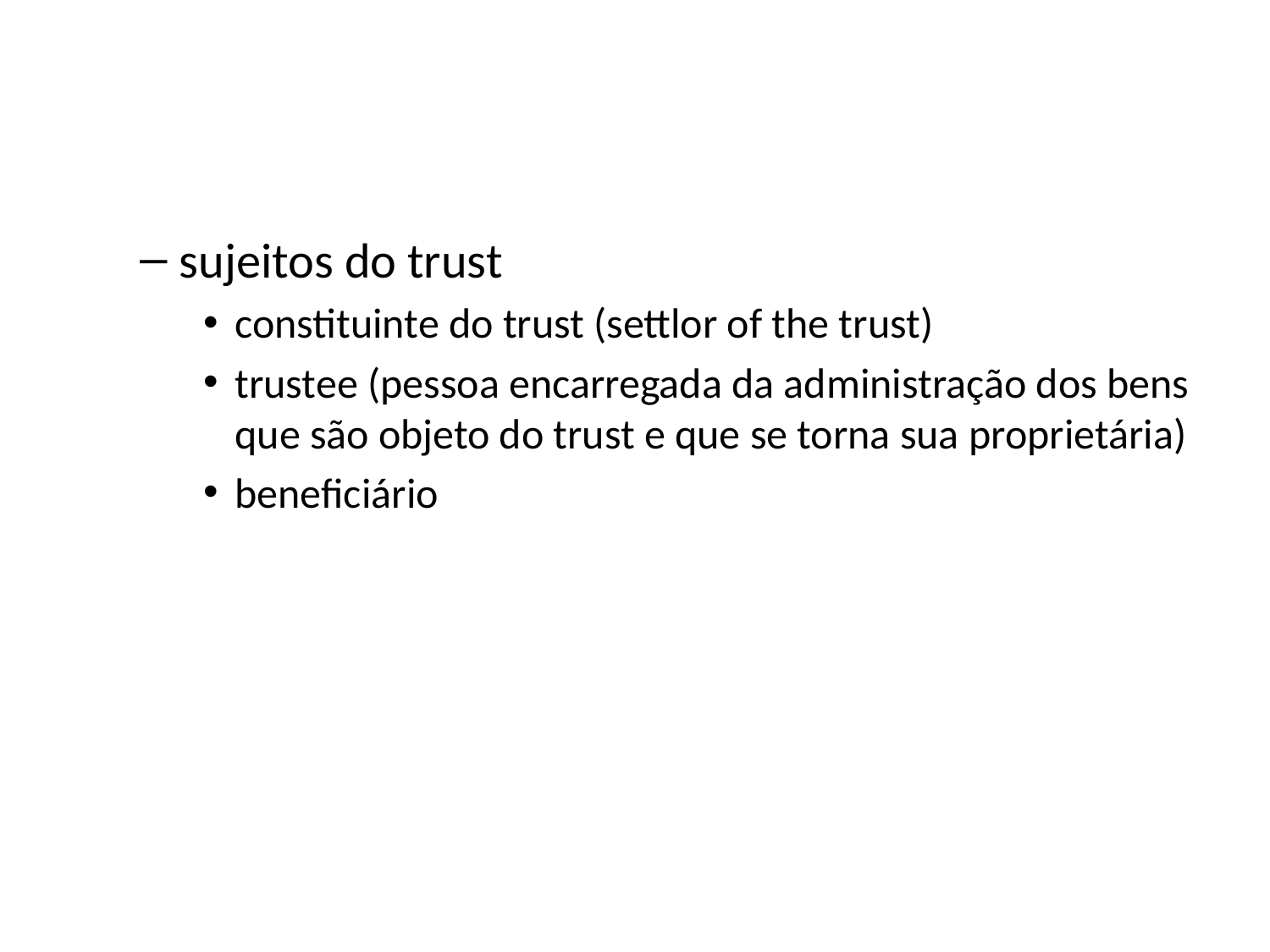

#
sujeitos do trust
constituinte do trust (settlor of the trust)
trustee (pessoa encarregada da administração dos bens que são objeto do trust e que se torna sua proprietária)
beneficiário